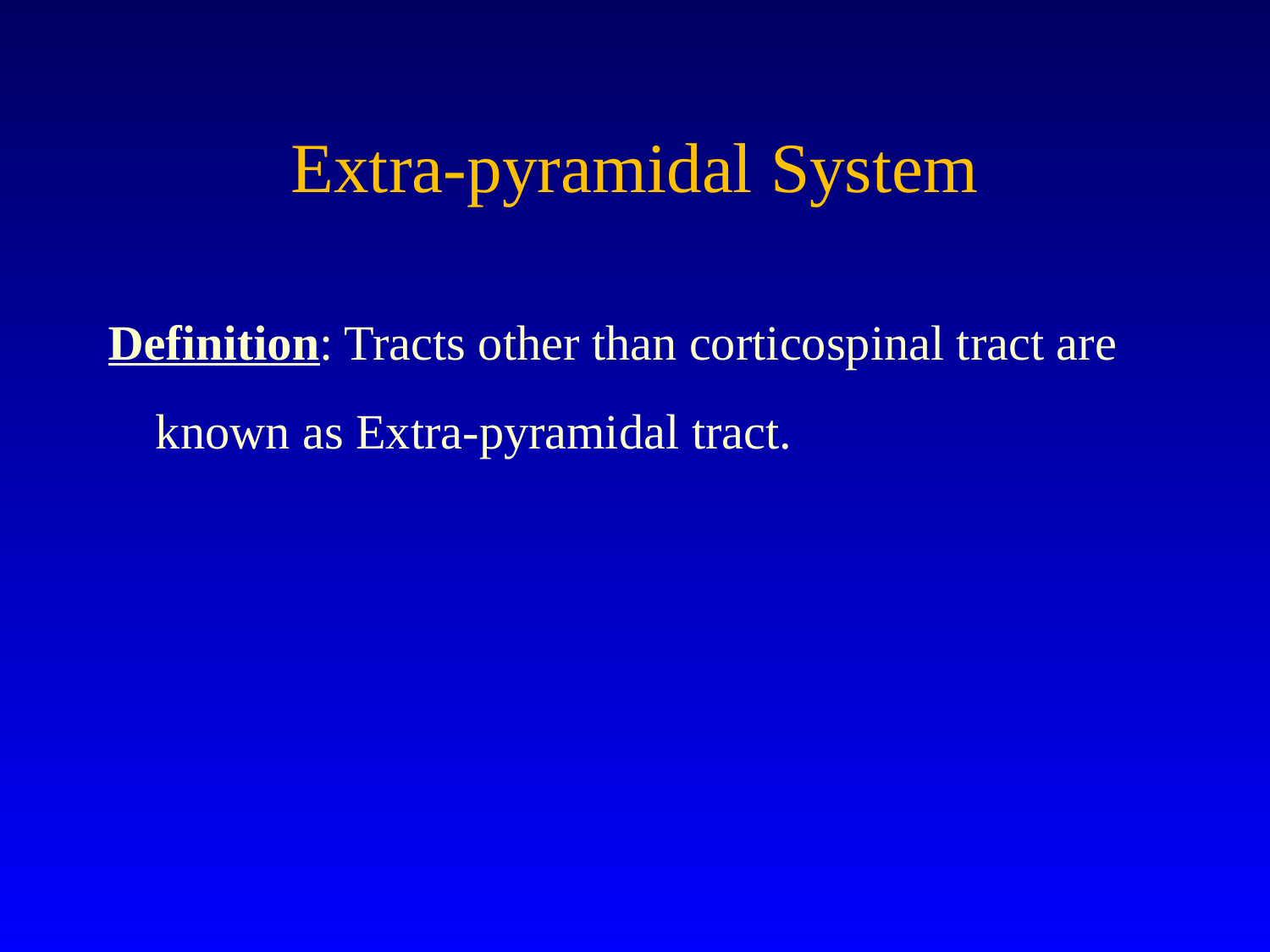

# Extra-pyramidal System
Definition: Tracts other than corticospinal tract are known as Extra-pyramidal tract.